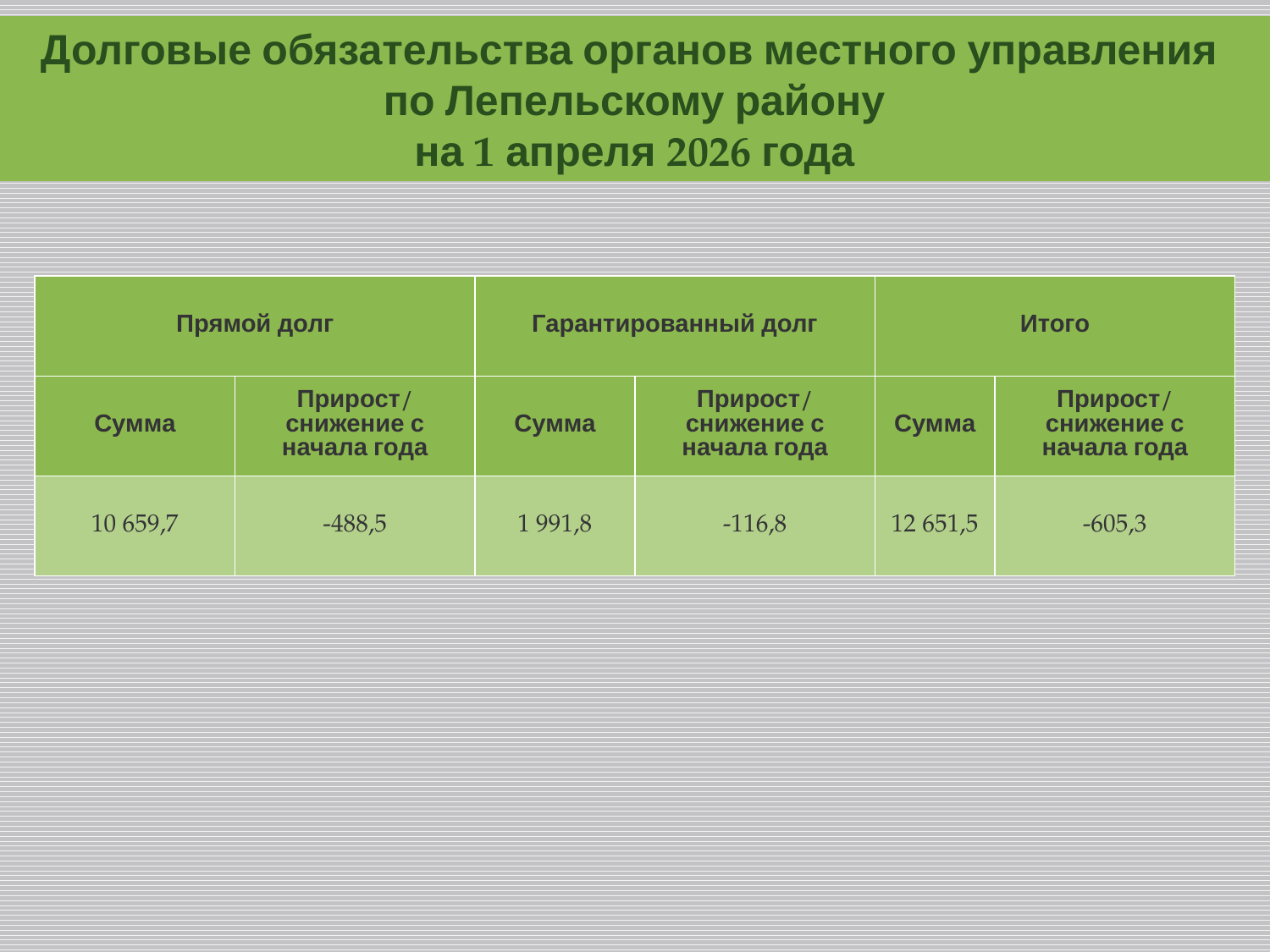

Долговые обязательства органов местного управления
по Лепельскому району
на 1 апреля 2026 года
| Прямой долг |  | Гарантированный долг |  | Итого |  |
| --- | --- | --- | --- | --- | --- |
| Сумма | Прирост/снижение с начала года | Сумма | Прирост/снижение с начала года | Сумма | Прирост/снижение с начала года |
| 10 659,7 | -488,5 | 1 991,8 | -116,8 | 12 651,5 | -605,3 |